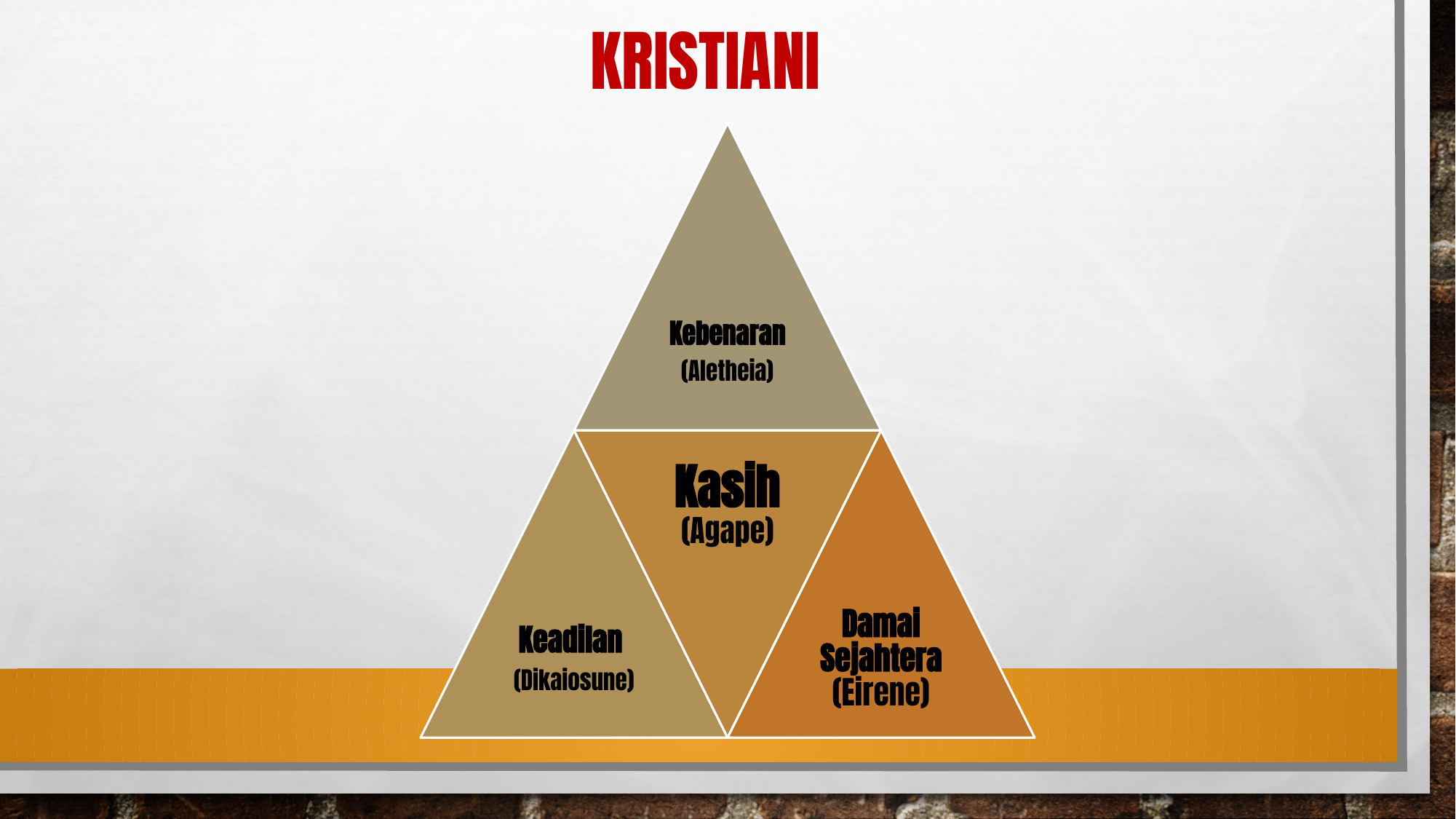

# Kristiani
Kebenaran
(Aletheia)
Keadilan
(Dikaiosune)
Kasih (Agape)
Damai Sejahtera (Eirene)